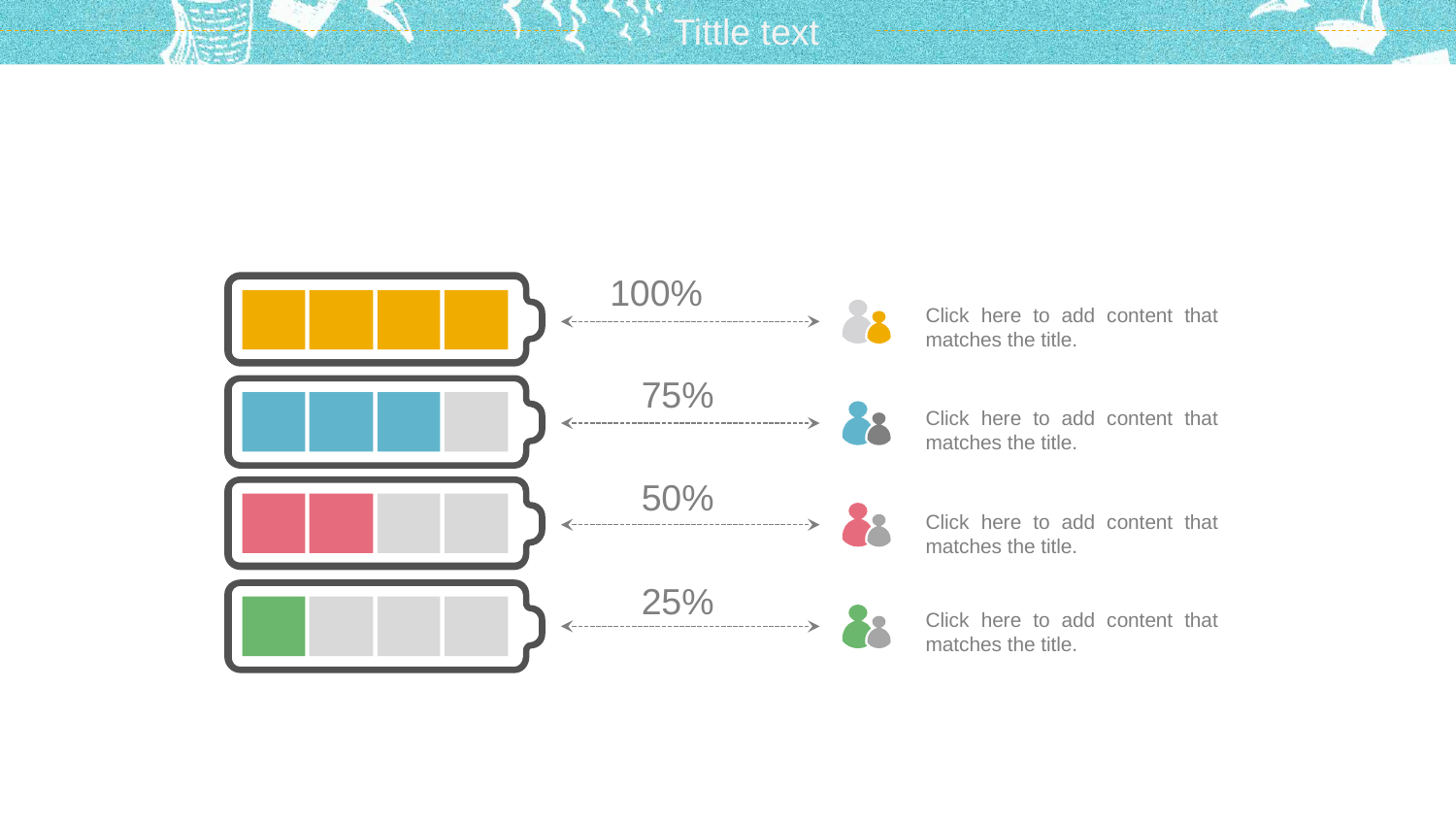

100%

Click here to add content that matches the title.

75%

Click here to add content that matches the title.

50%

Click here to add content that matches the title.

25%

Click here to add content that matches the title.